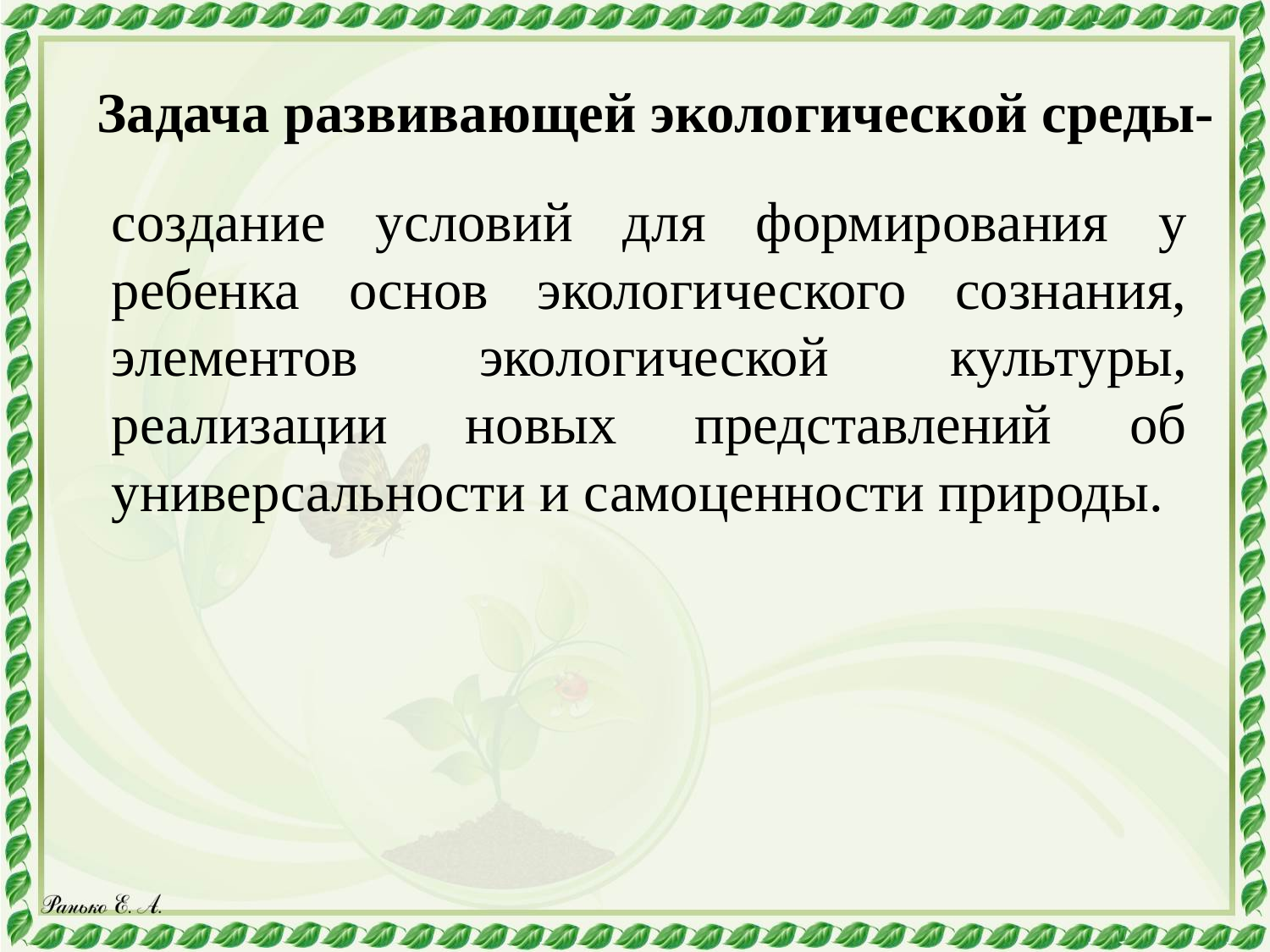

Задача развивающей экологической среды-

создание условий для формирования у ребенка основ экологического сознания, элементов экологической культуры, реализации новых представлений об универсальности и самоценности природы.